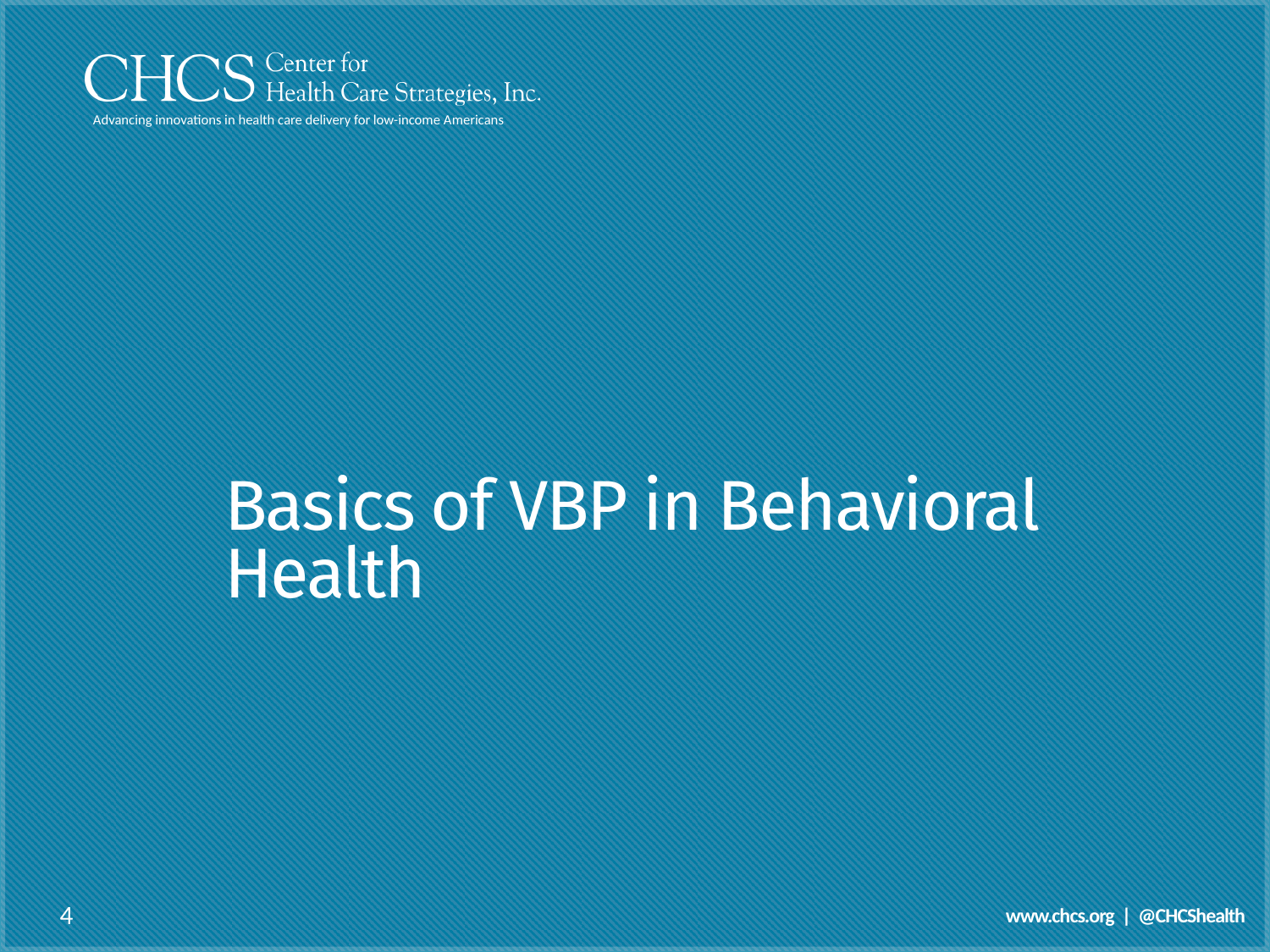

# Basics of VBP in Behavioral Health
4